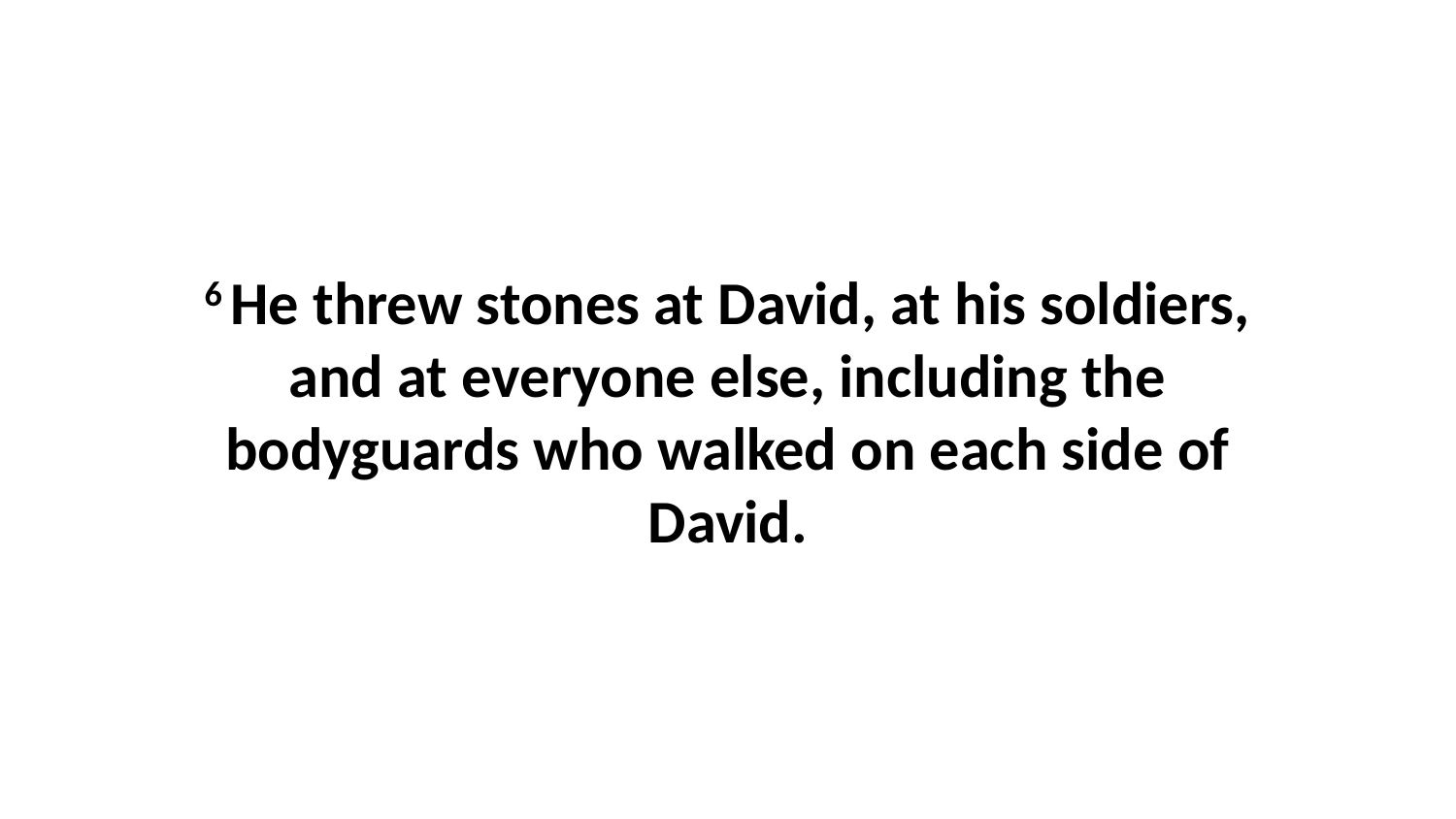

6 He threw stones at David, at his soldiers, and at everyone else, including the bodyguards who walked on each side of David.